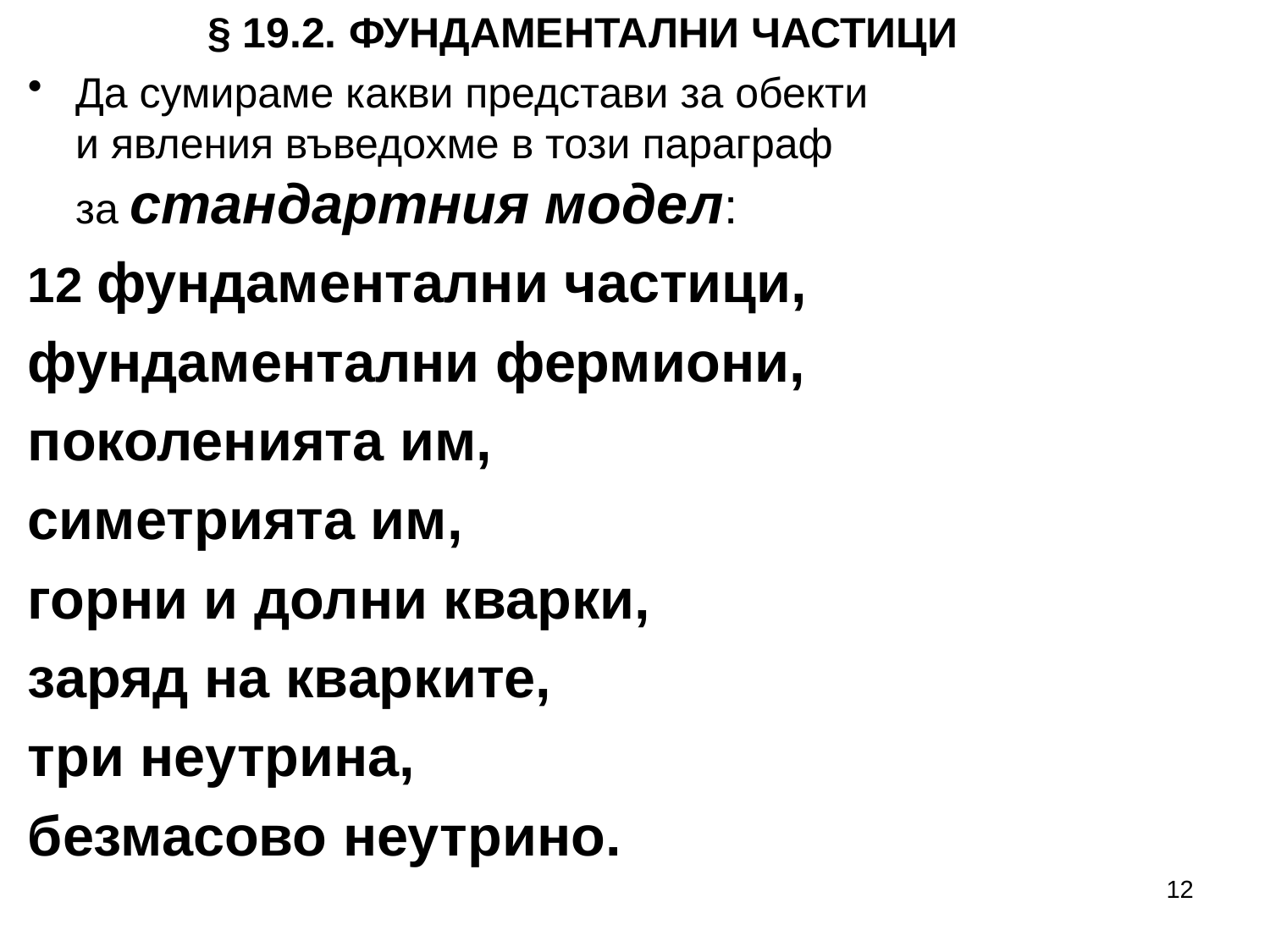

§ 19.2. ФУНДАМЕНТАЛНИ ЧАСТИЦИ
Да сумираме какви представи за обекти и явления въведохме в този параграф за стандартния модел:
12 фундаментални частици,
фундаментални фермиони,
поколенията им,
симетрията им,
горни и долни кварки,
заряд на кварките,
три неутрина,
безмасово неутрино.

12